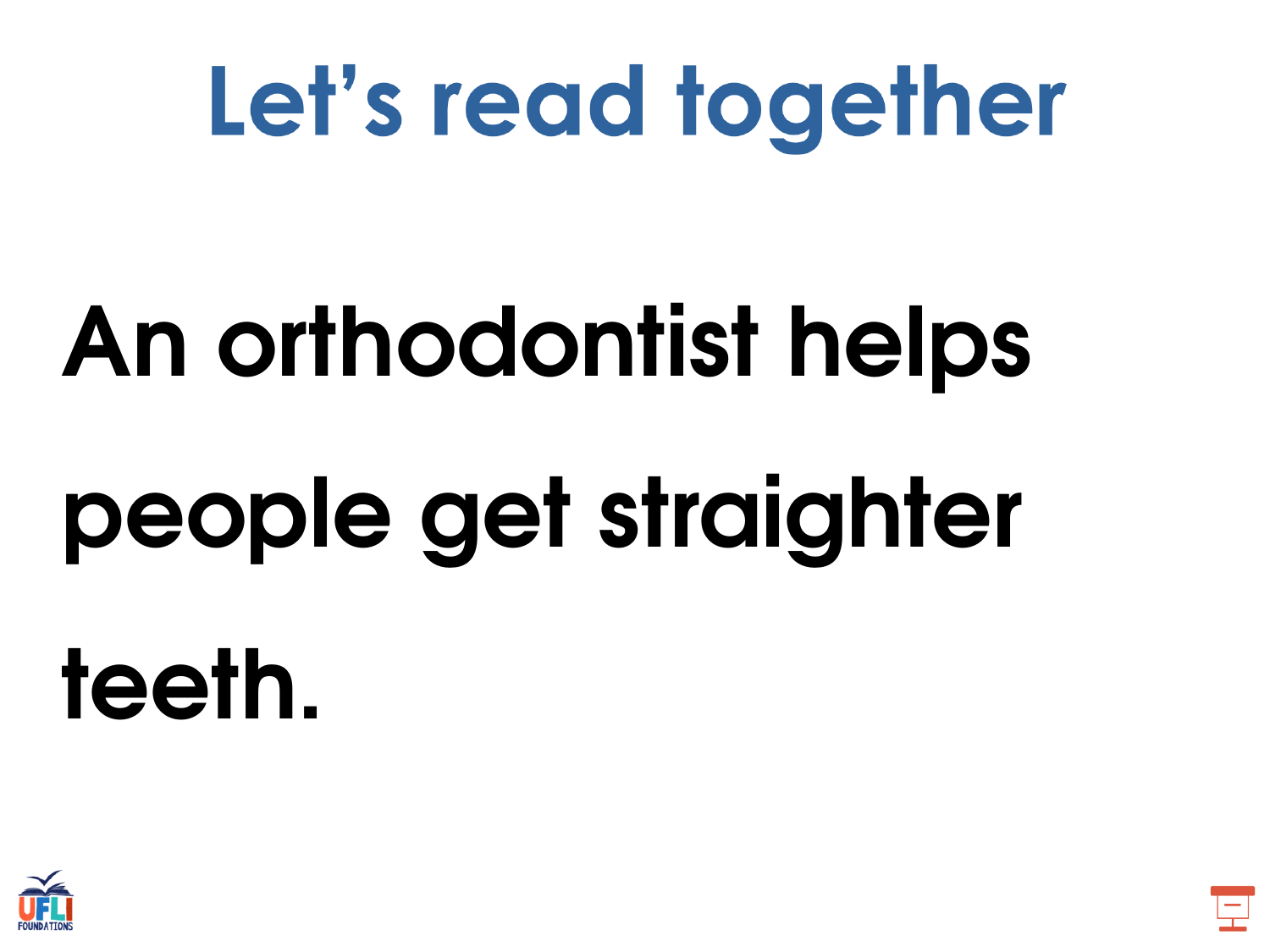

An orthodontist helps people get straighter teeth.